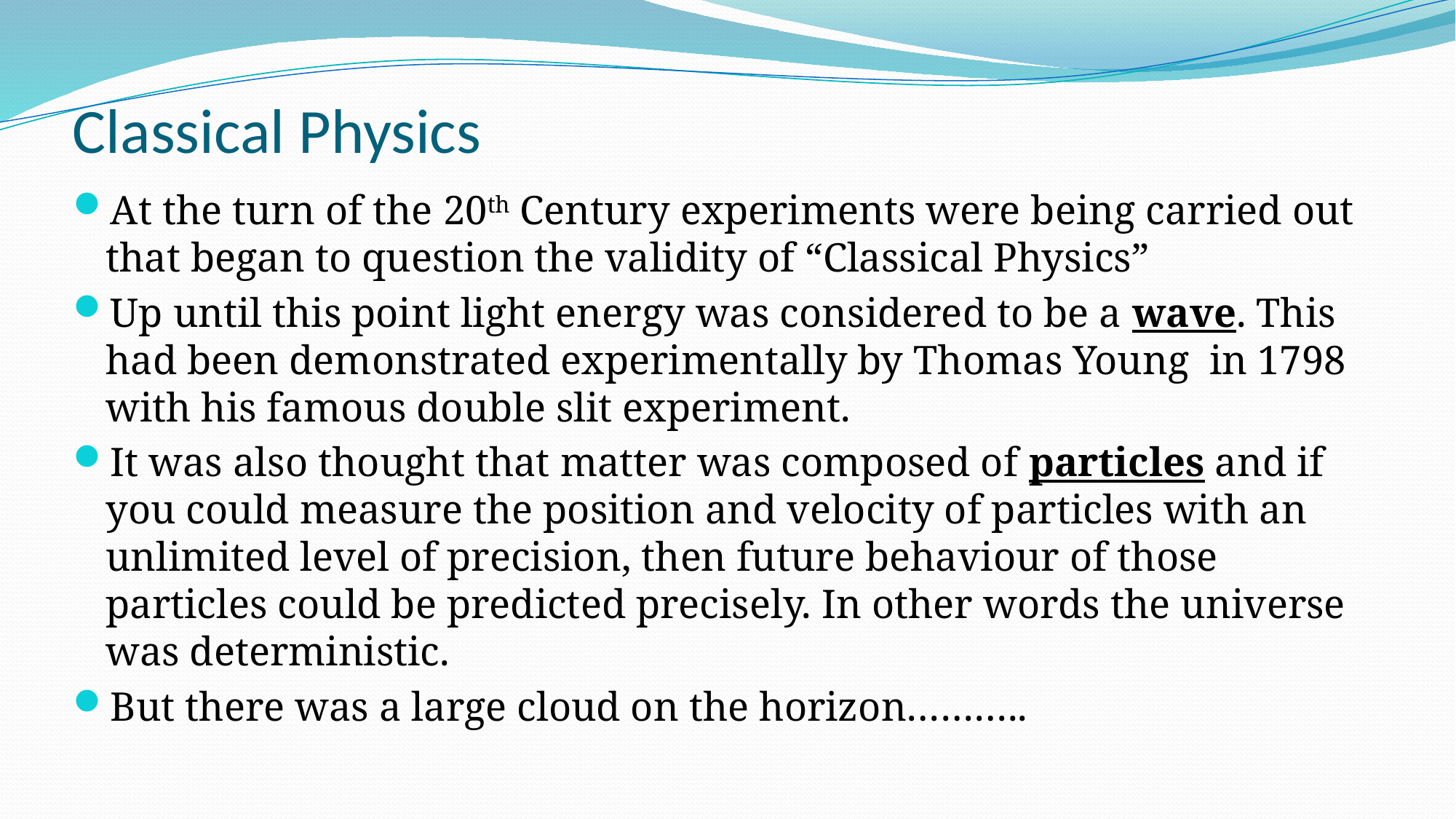

# Classical Physics
At the turn of the 20th Century experiments were being carried out that began to question the validity of “Classical Physics”
Up until this point light energy was considered to be a wave. This had been demonstrated experimentally by Thomas Young  in 1798 with his famous double slit experiment.
It was also thought that matter was composed of particles and if you could measure the position and velocity of particles with an unlimited level of precision, then future behaviour of those particles could be predicted precisely. In other words the universe was deterministic.
But there was a large cloud on the horizon………..